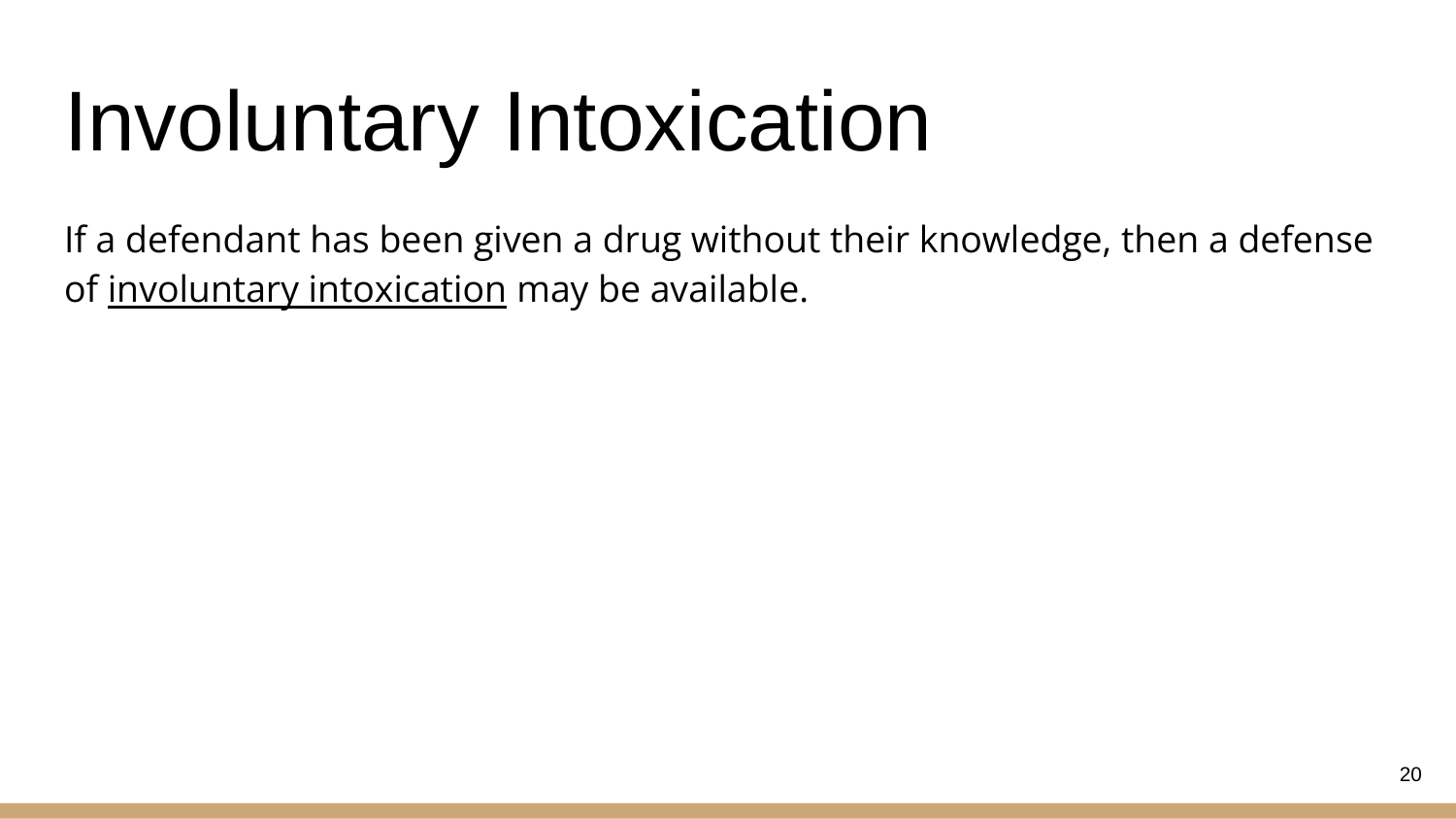

# Involuntary Intoxication
If a defendant has been given a drug without their knowledge, then a defense of involuntary intoxication may be available.

20